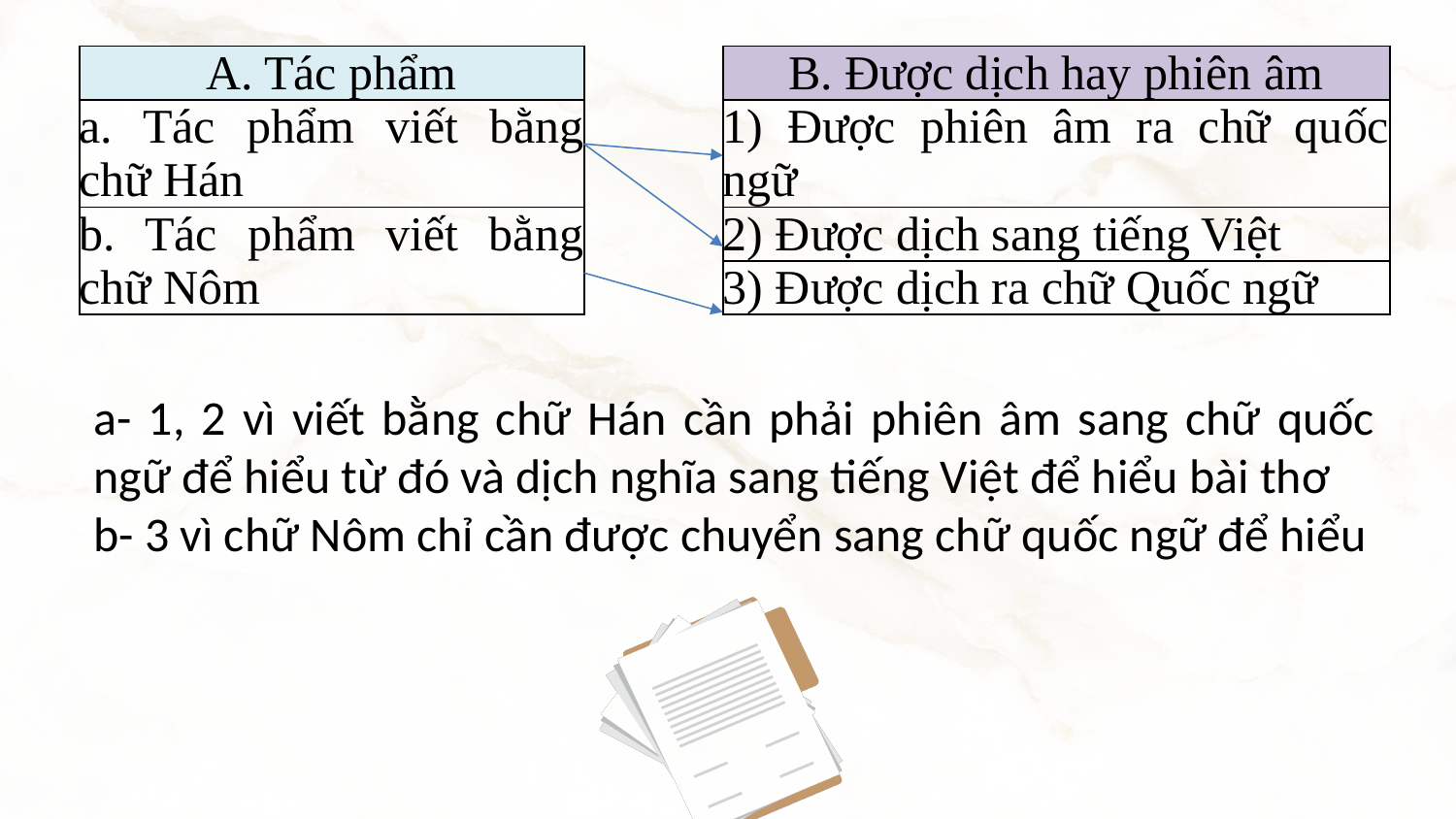

| A. Tác phẩm |
| --- |
| a. Tác phẩm viết bằng chữ Hán |
| b. Tác phẩm viết bằng chữ Nôm |
| B. Được dịch hay phiên âm |
| --- |
| 1) Được phiên âm ra chữ quốc ngữ |
| 2) Được dịch sang tiếng Việt |
| 3) Được dịch ra chữ Quốc ngữ |
a- 1, 2 vì viết bằng chữ Hán cần phải phiên âm sang chữ quốc ngữ để hiểu từ đó và dịch nghĩa sang tiếng Việt để hiểu bài thơ
b- 3 vì chữ Nôm chỉ cần được chuyển sang chữ quốc ngữ để hiểu